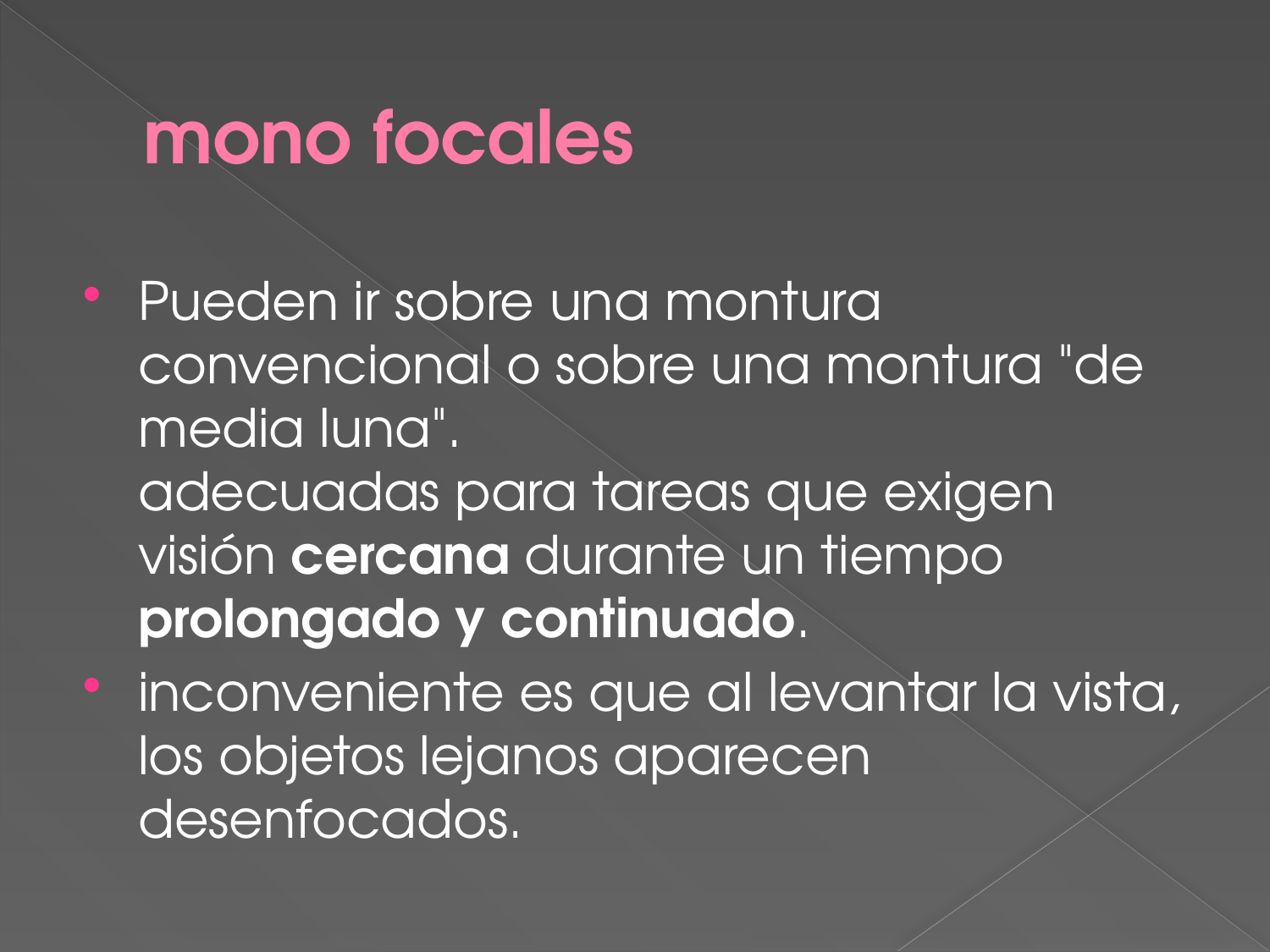

# mono focales
Pueden ir sobre una montura convencional o sobre una montura "de media luna".
adecuadas para tareas que exigen visión cercana durante un tiempo prolongado y continuado.
inconveniente es que al levantar la vista, los objetos lejanos aparecen desenfocados.